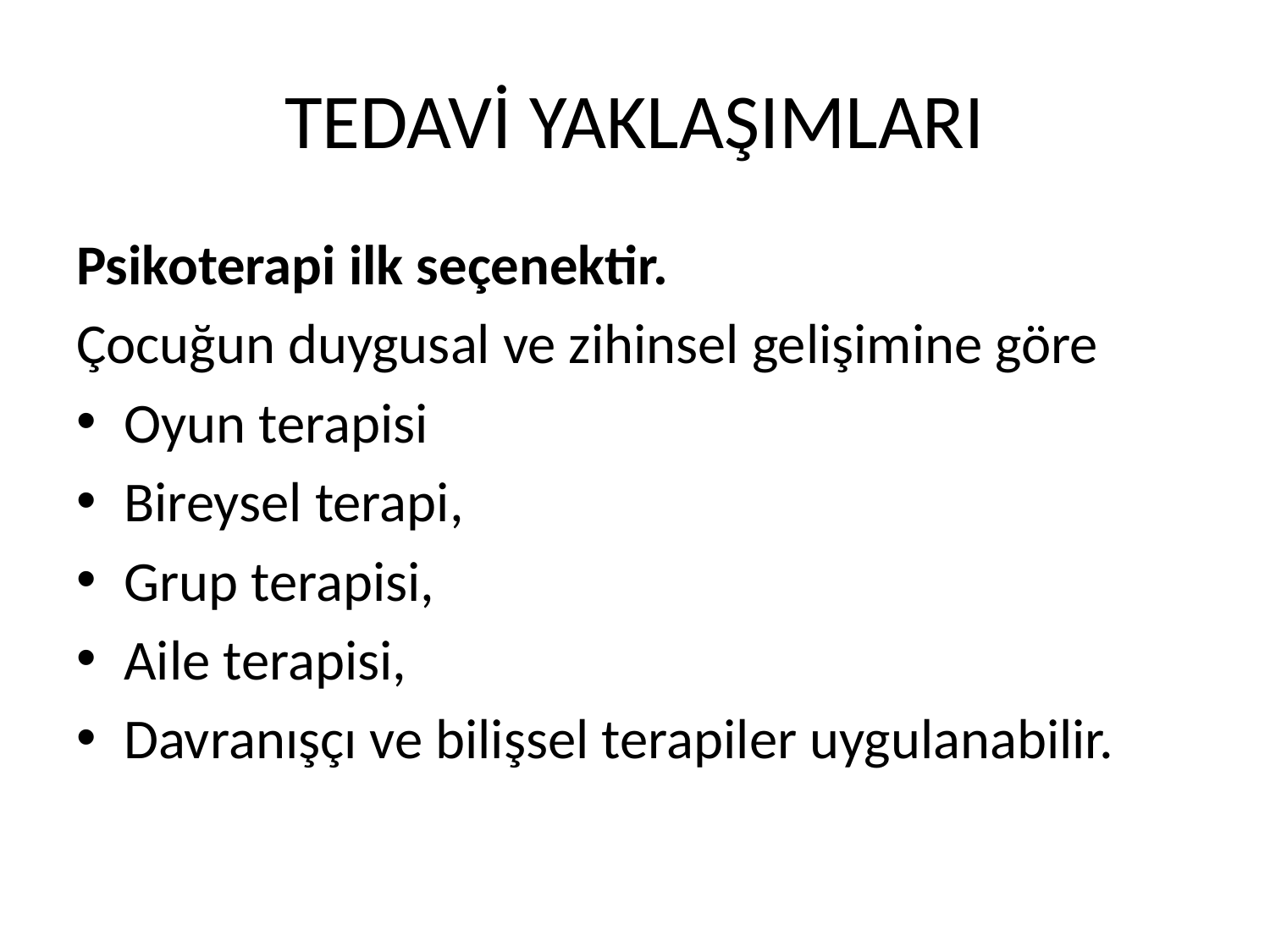

# TEDAVİ YAKLAŞIMLARI
Psikoterapi ilk seçenektir.
Çocuğun duygusal ve zihinsel gelişimine göre
Oyun terapisi
Bireysel terapi,
Grup terapisi,
Aile terapisi,
Davranışçı ve bilişsel terapiler uygulanabilir.